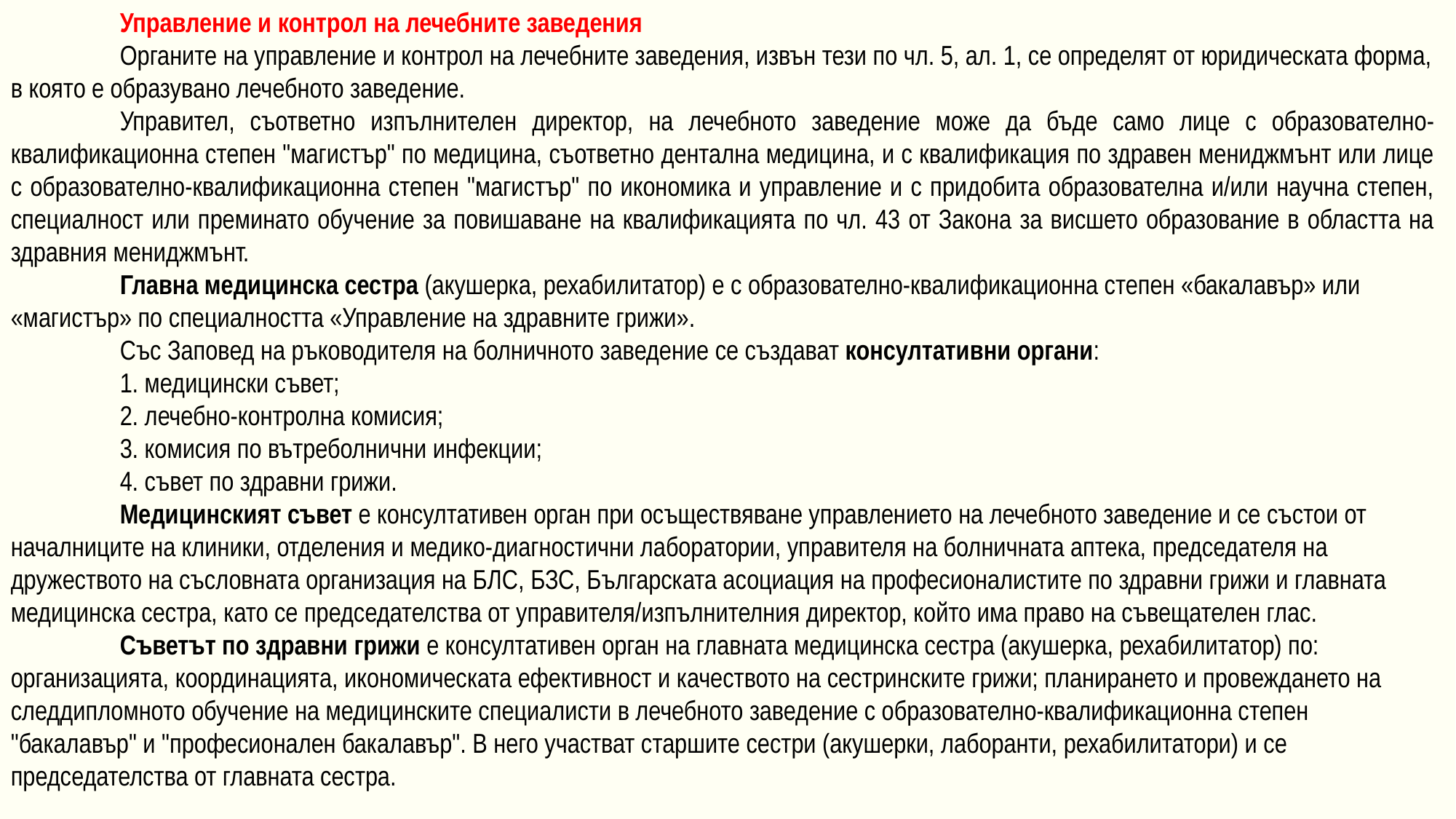

Управление и контрол на лечебните заведения
	Органите на управление и контрол на лечебните заведения, извън тези по чл. 5, ал. 1, се определят от юридическата форма, в която е образувано лечебното заведение.
	Управител, съответно изпълнителен директор, на лечебното заведение може да бъде само лице с образователно-квалификационна степен "магистър" по медицина, съответно дентална медицина, и с квалификация по здравен мениджмънт или лице с образователно-квалификационна степен "магистър" по икономика и управление и с придобита образователна и/или научна степен, специалност или преминато обучение за повишаване на квалификацията по чл. 43 от Закона за висшето образование в областта на здравния мениджмънт.
	Главна медицинска сестра (акушерка, рехабилитатор) е с образователно-квалификационна степен «бакалавър» или «магистър» по специалността «Управление на здравните грижи».
	Със Заповед на ръководителя на болничното заведение се създават консултативни органи:
1. медицински съвет;
2. лечебно-контролна комисия;
3. комисия по вътреболнични инфекции;
4. съвет по здравни грижи.
	Медицинският съвет е консултативен орган при осъществяване управлението на лечебното заведение и се състои от началниците на клиники, отделения и медико-диагностични лаборатории, управителя на болничната аптека, председателя на дружеството на съсловната организация на БЛС, БЗС, Българската асоциация на професионалистите по здравни грижи и главната медицинска сестра, като се председателства от управителя/изпълнителния директор, който има право на съвещателен глас.
	Съветът по здравни грижи е консултативен орган на главната медицинска сестра (акушерка, рехабилитатор) по:
организацията, координацията, икономическата ефективност и качеството на сестринските грижи; планирането и провеждането на следдипломното обучение на медицинските специалисти в лечебното заведение с образователно-квалификационна степен "бакалавър" и "професионален бакалавър". В него участват старшите сестри (акушерки, лаборанти, рехабилитатори) и се председателства от главната сестра.